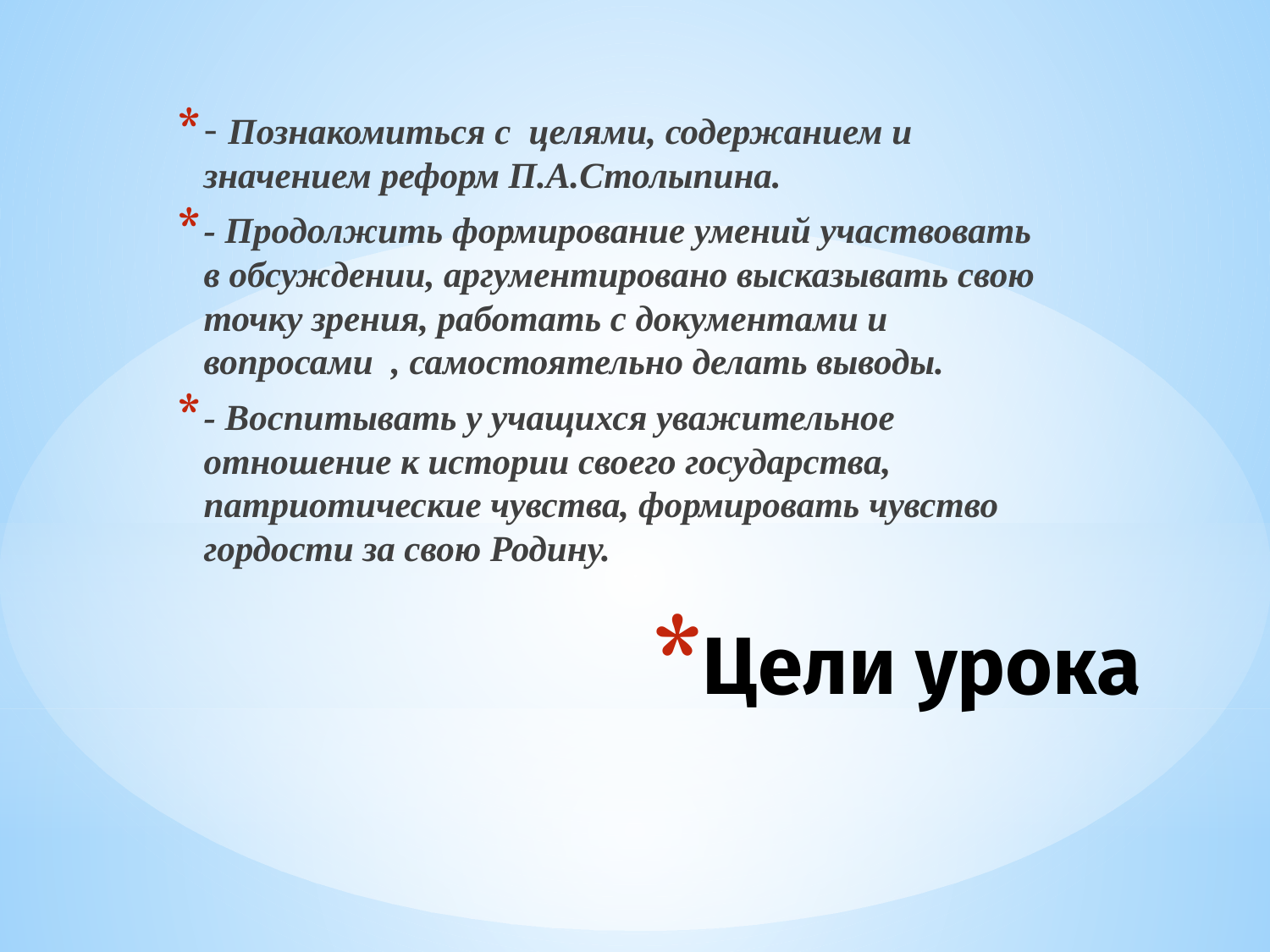

- Познакомиться с  целями, содержанием и значением реформ П.А.Столыпина.
- Продолжить формирование умений участвовать в обсуждении, аргументировано высказывать свою точку зрения, работать с документами и  вопросами  , самостоятельно делать выводы.
- Воспитывать у учащихся уважительное отношение к истории своего государства, патриотические чувства, формировать чувство гордости за свою Родину.

# Цели урока